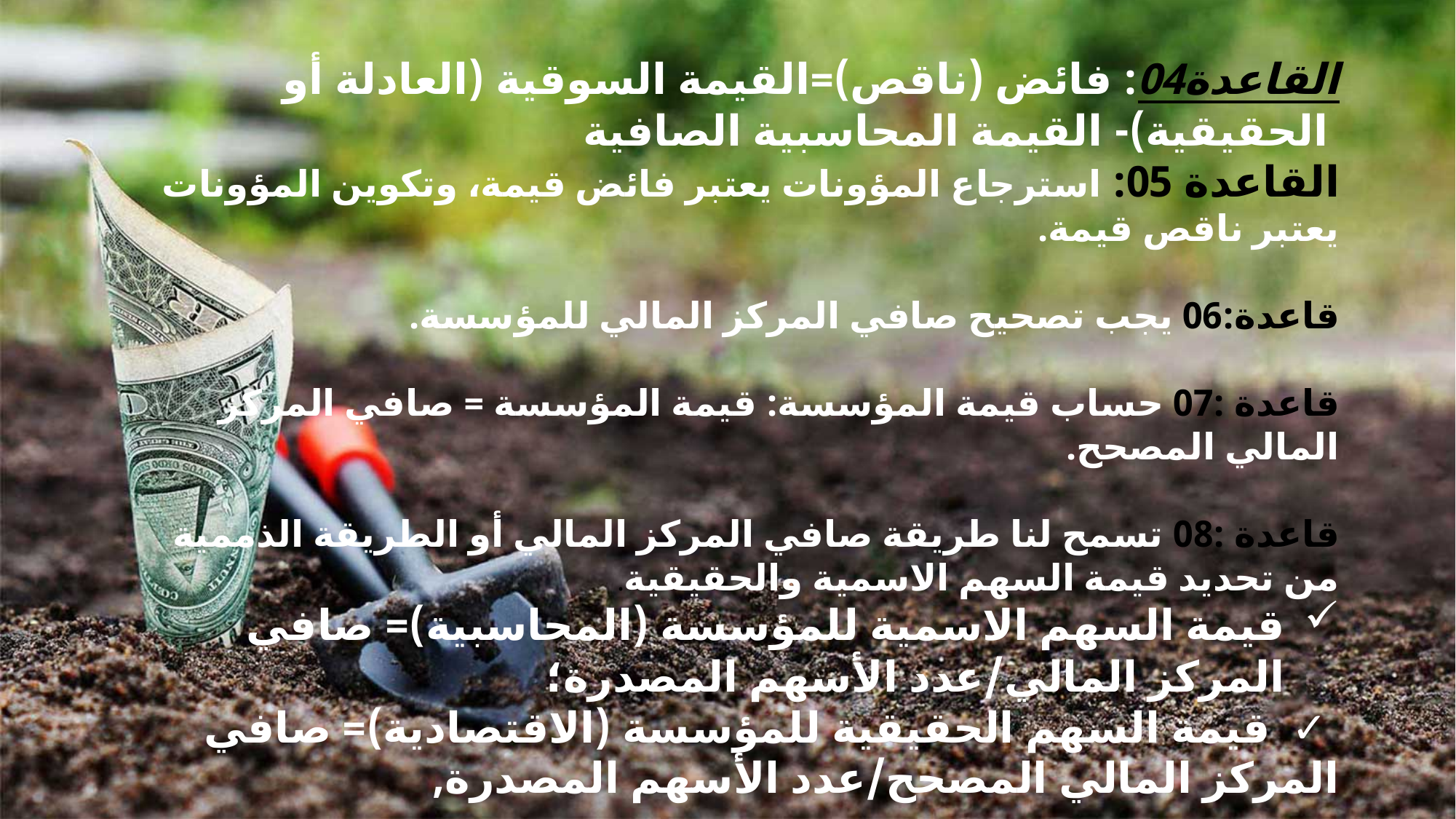

القاعدة04: فائض (ناقص)=القيمة السوقية (العادلة أو الحقيقية)- القيمة المحاسبية الصافية
القاعدة 05: استرجاع المؤونات يعتبر فائض قيمة، وتكوين المؤونات يعتبر ناقص قيمة.

قاعدة:06 يجب تصحيح صافي المركز المالي للمؤسسة.

قاعدة :07 حساب قيمة المؤسسة: قيمة المؤسسة = صافي المركز المالي المصحح.

قاعدة :08 تسمح لنا طريقة صافي المركز المالي أو الطريقة الذممية من تحديد قيمة السهم الاسمية والحقيقية.
قيمة السهم الاسمية للمؤسسة (المحاسبية)= صافي المركز المالي/عدد الأسهم المصدرة؛
 ✓  قيمة السهم الحقيقية للمؤسسة (الاقتصادية)= صافي المركز المالي المصحح/عدد الأسهم المصدرة,